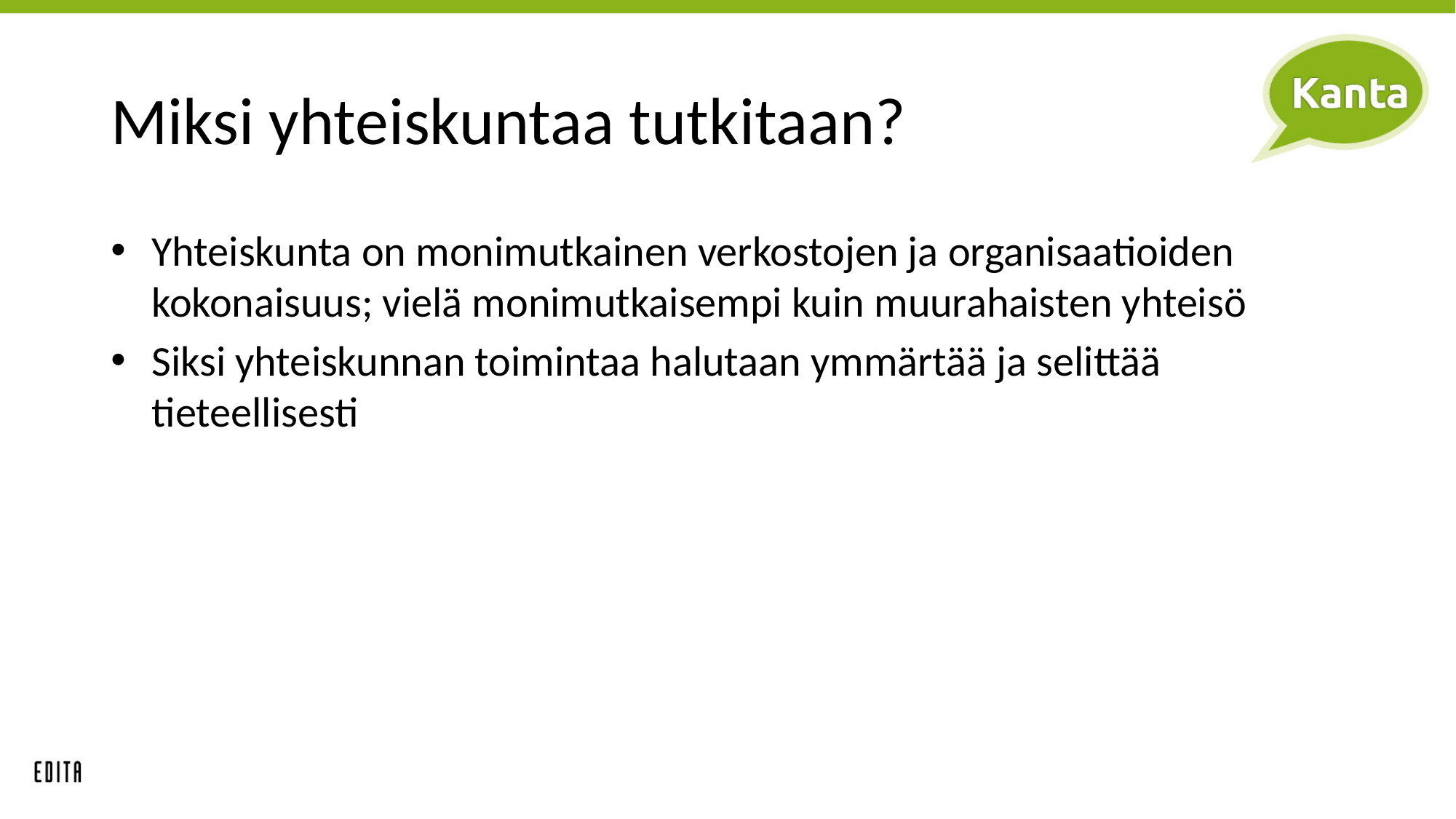

# Miksi yhteiskuntaa tutkitaan?
Yhteiskunta on monimutkainen verkostojen ja organisaatioiden kokonaisuus; vielä monimutkaisempi kuin muurahaisten yhteisö
Siksi yhteiskunnan toimintaa halutaan ymmärtää ja selittää tieteellisesti